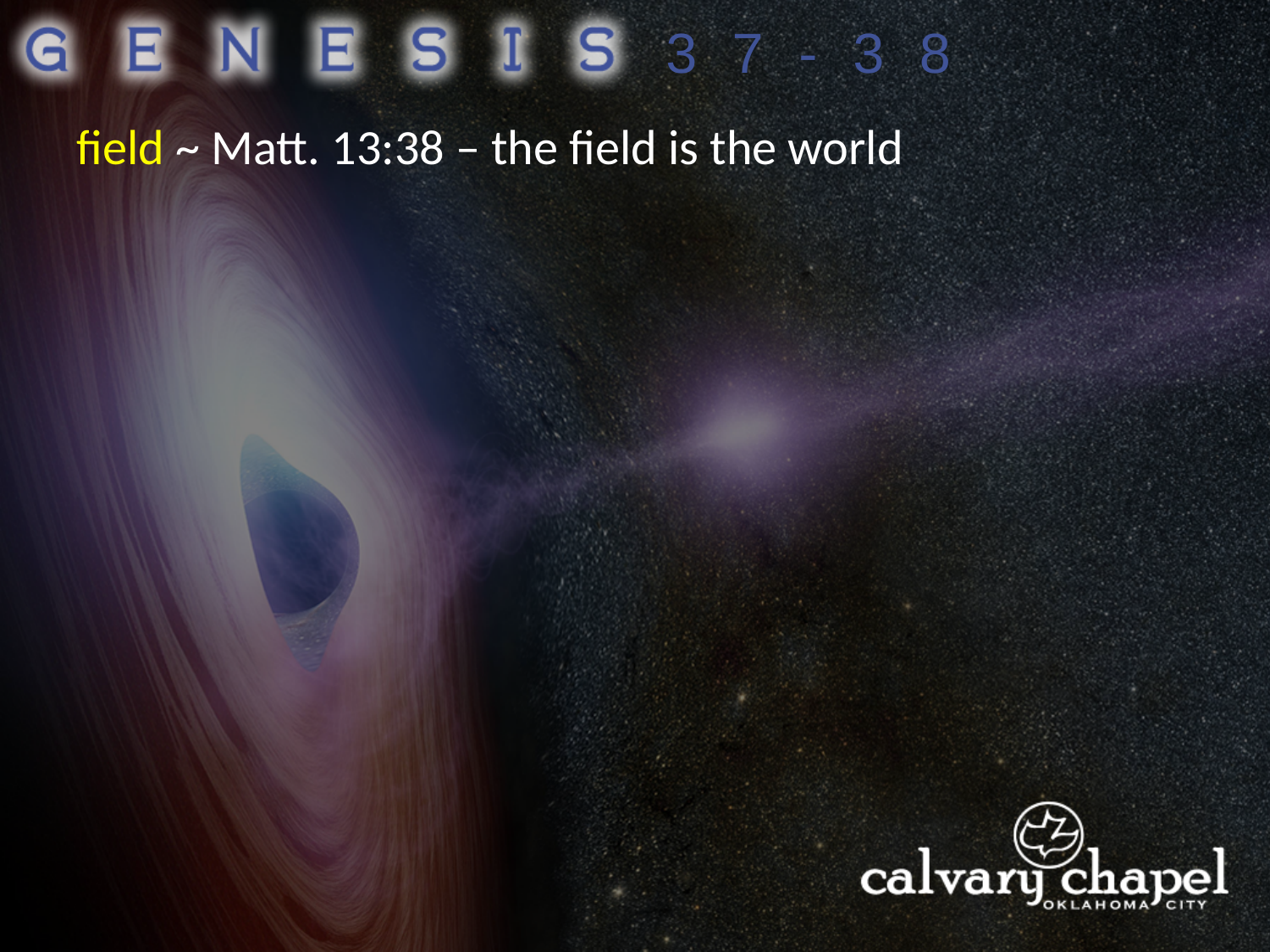

37-38
field ~ Matt. 13:38 – the field is the world